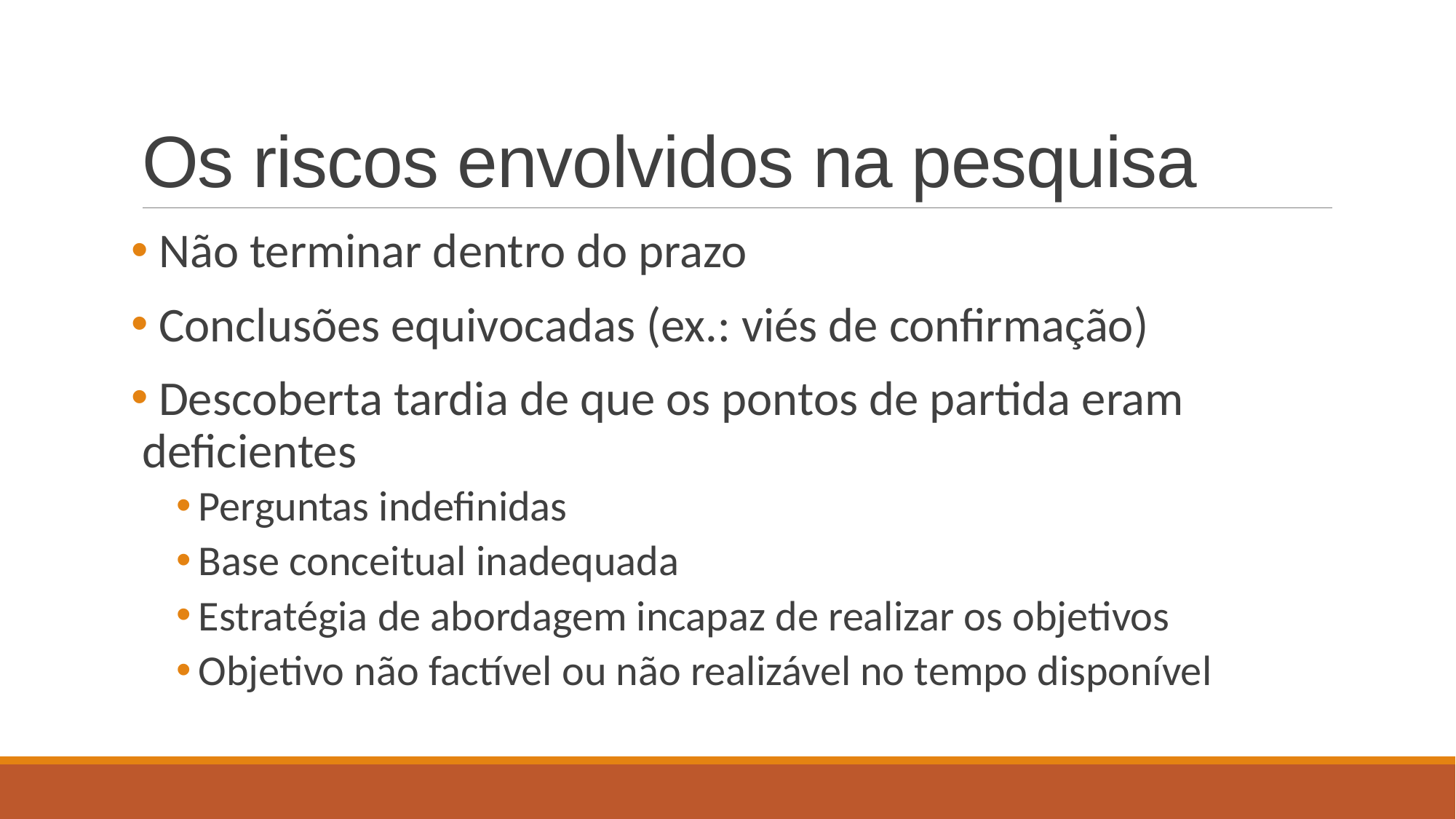

# Os riscos envolvidos na pesquisa
 Não terminar dentro do prazo
 Conclusões equivocadas (ex.: viés de confirmação)
 Descoberta tardia de que os pontos de partida eram deficientes
Perguntas indefinidas
Base conceitual inadequada
Estratégia de abordagem incapaz de realizar os objetivos
Objetivo não factível ou não realizável no tempo disponível